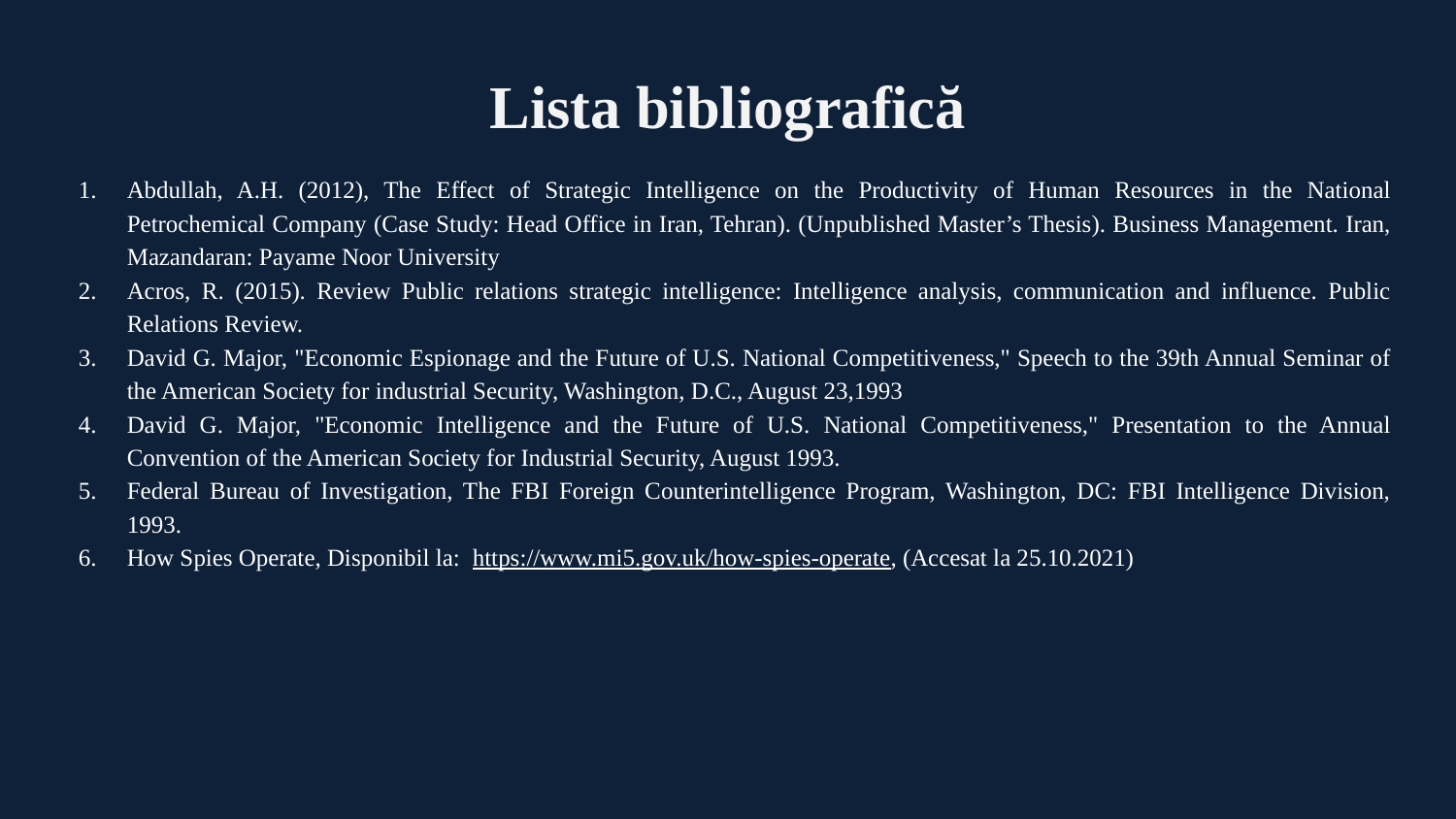

# Lista bibliografică
Abdullah, A.H. (2012), The Effect of Strategic Intelligence on the Productivity of Human Resources in the National Petrochemical Company (Case Study: Head Office in Iran, Tehran). (Unpublished Master’s Thesis). Business Management. Iran, Mazandaran: Payame Noor University
Acros, R. (2015). Review Public relations strategic intelligence: Intelligence analysis, communication and influence. Public Relations Review.
David G. Major, "Economic Espionage and the Future of U.S. National Competitiveness," Speech to the 39th Annual Seminar of the American Society for industrial Security, Washington, D.C., August 23,1993
David G. Major, "Economic Intelligence and the Future of U.S. National Competitiveness," Presentation to the Annual Convention of the American Society for Industrial Security, August 1993.
Federal Bureau of Investigation, The FBI Foreign Counterintelligence Program, Washington, DC: FBI Intelligence Division, 1993.
How Spies Operate, Disponibil la:  https://www.mi5.gov.uk/how-spies-operate, (Accesat la 25.10.2021)